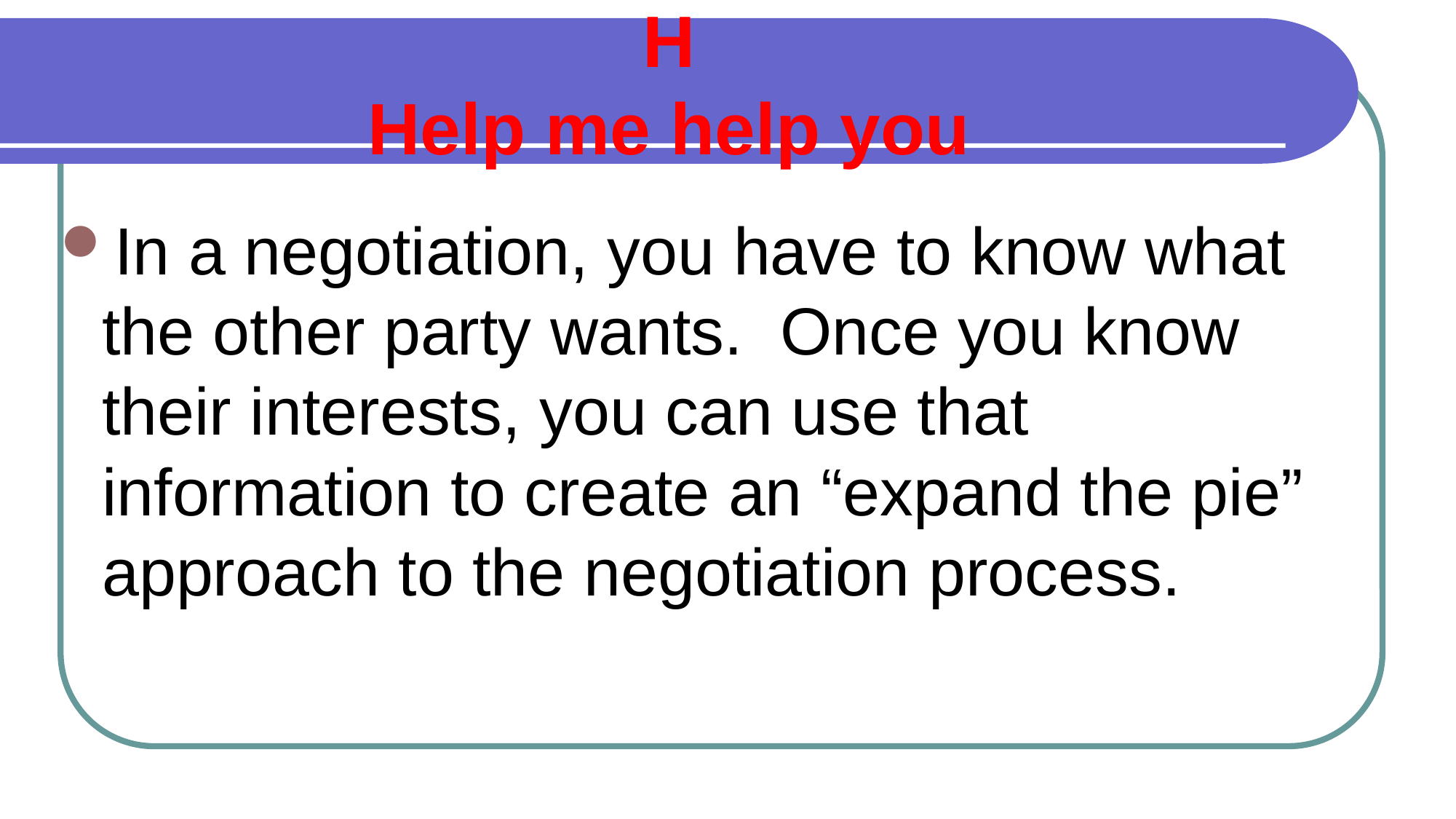

# H Help me help you
In a negotiation, you have to know what the other party wants.  Once you know their interests, you can use that information to create an “expand the pie” approach to the negotiation process.